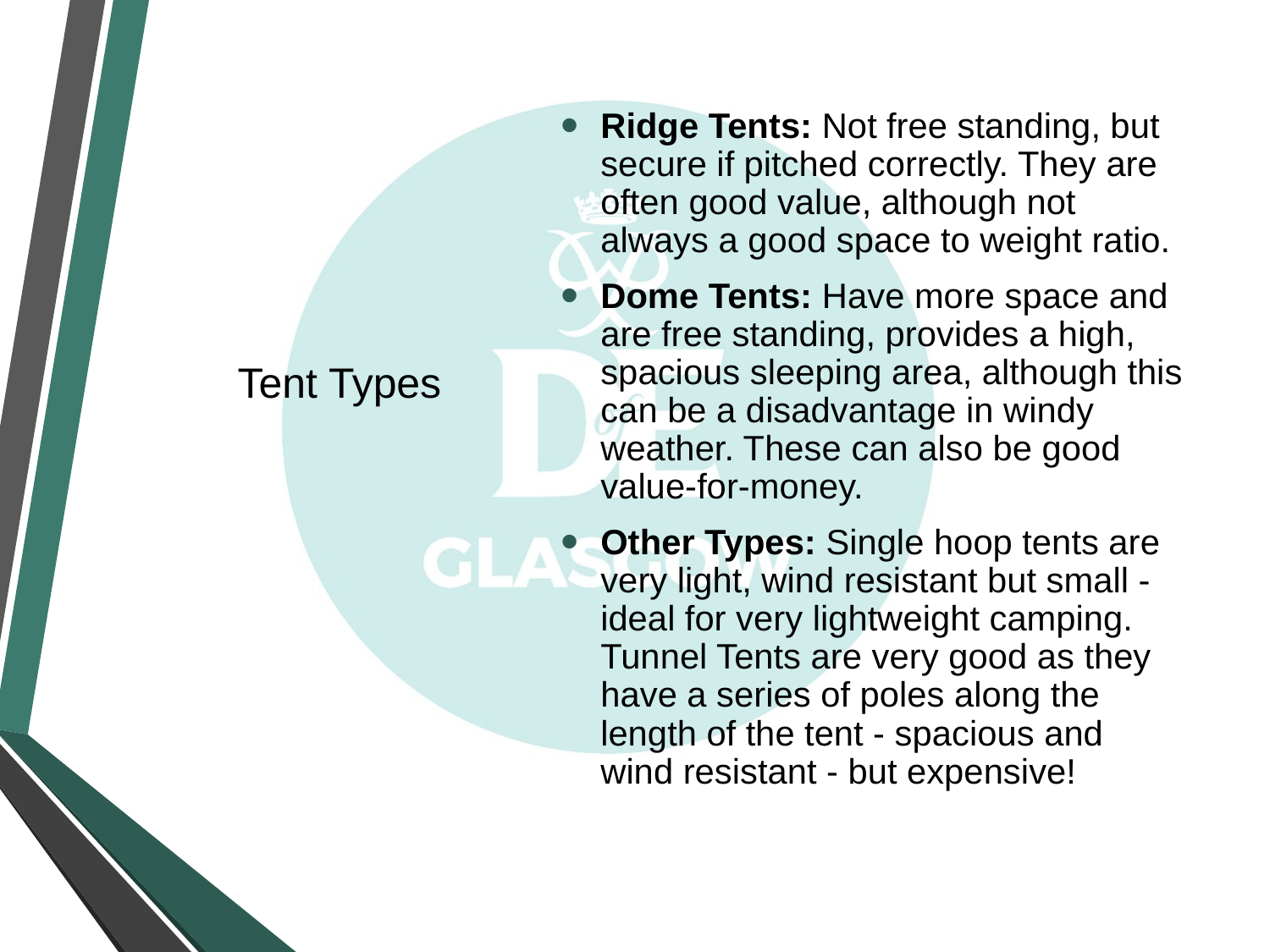

Ridge Tents: Not free standing, but secure if pitched correctly. They are often good value, although not always a good space to weight ratio.
Dome Tents: Have more space and are free standing, provides a high, spacious sleeping area, although this can be a disadvantage in windy weather. These can also be good value-for-money.
Other Types: Single hoop tents are very light, wind resistant but small - ideal for very lightweight camping. Tunnel Tents are very good as they have a series of poles along the length of the tent - spacious and wind resistant - but expensive!
# Tent Types